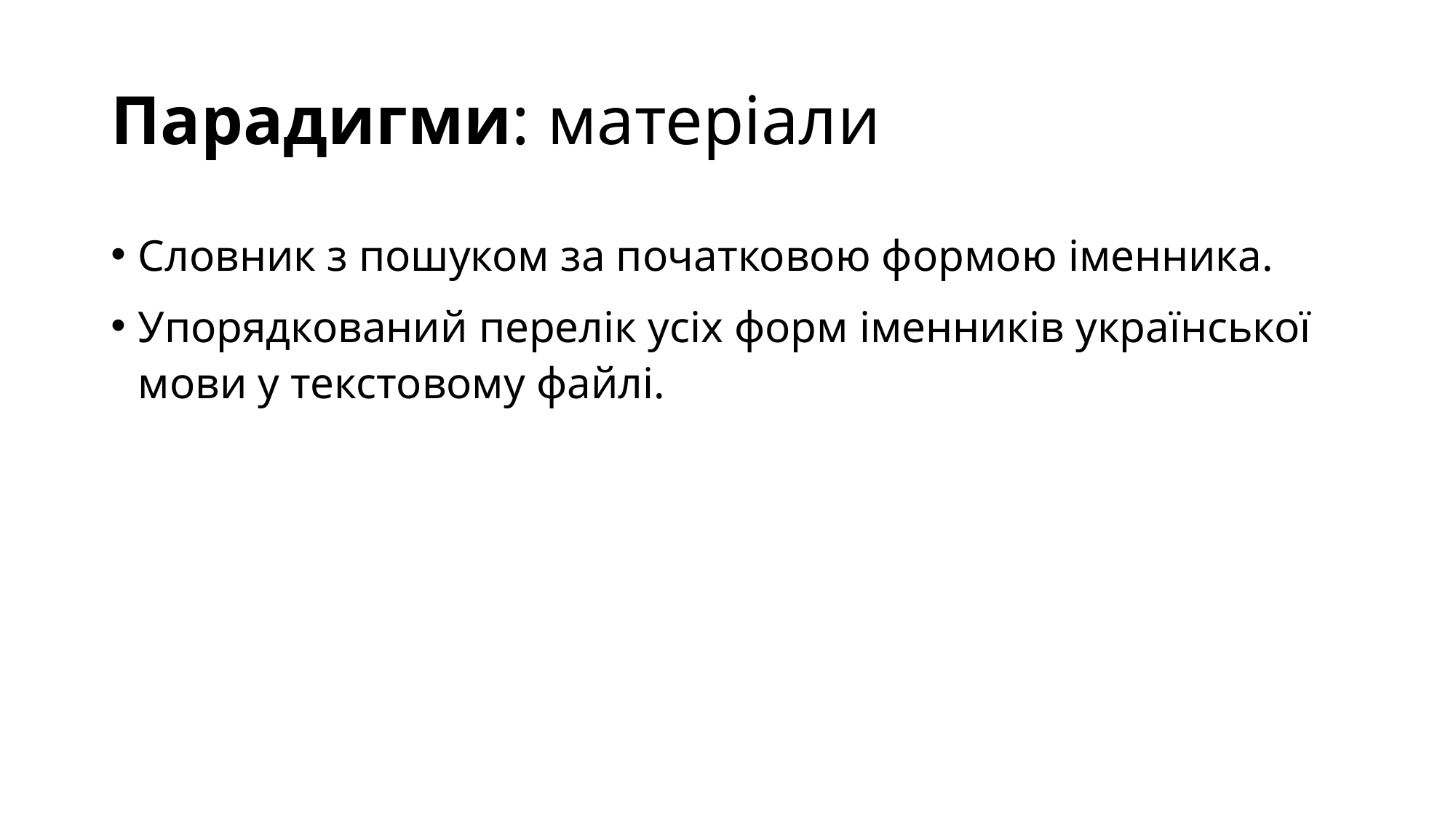

# Парадигми: матеріали
Словник з пошуком за початковою формою іменника.
Упорядкований перелік усіх форм іменників української мови у текстовому файлі.